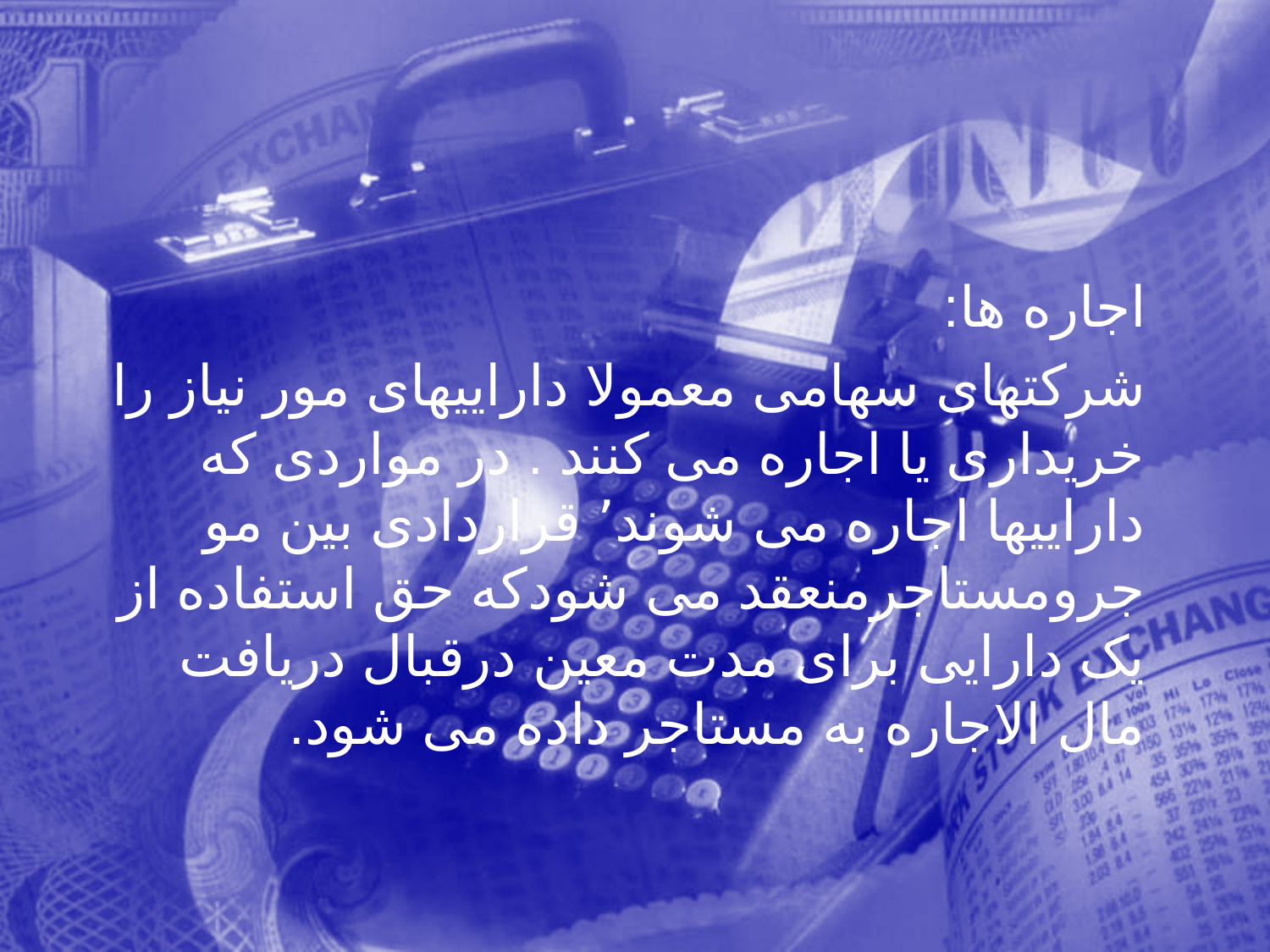

اجاره ها:
   شرکتهای سهامی معمولا داراییهای مور نیاز را خریداری یا اجاره می کنند . در مواردی که داراییها اجاره می شوند٬ قراردادی بین مو جرومستاجرمنعقد می شودکه حق استفاده از یک دارایی برای مدت معین درقبال دریافت مال الاجاره به مستاجر داده می شود.
397